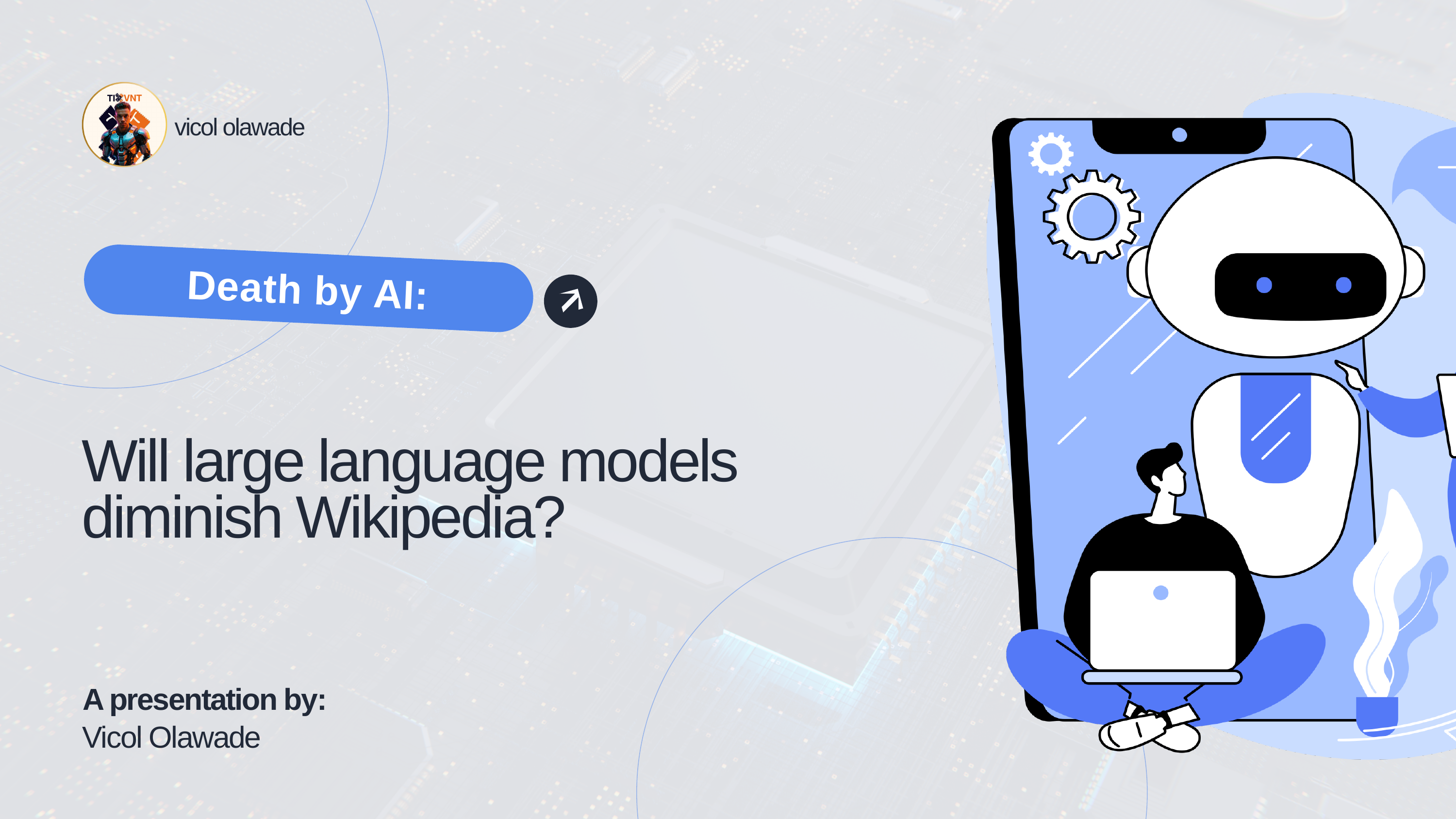

vicol olawade

Death by AI:

Will large language models diminish Wikipedia?

A presentation by:
Vicol Olawade